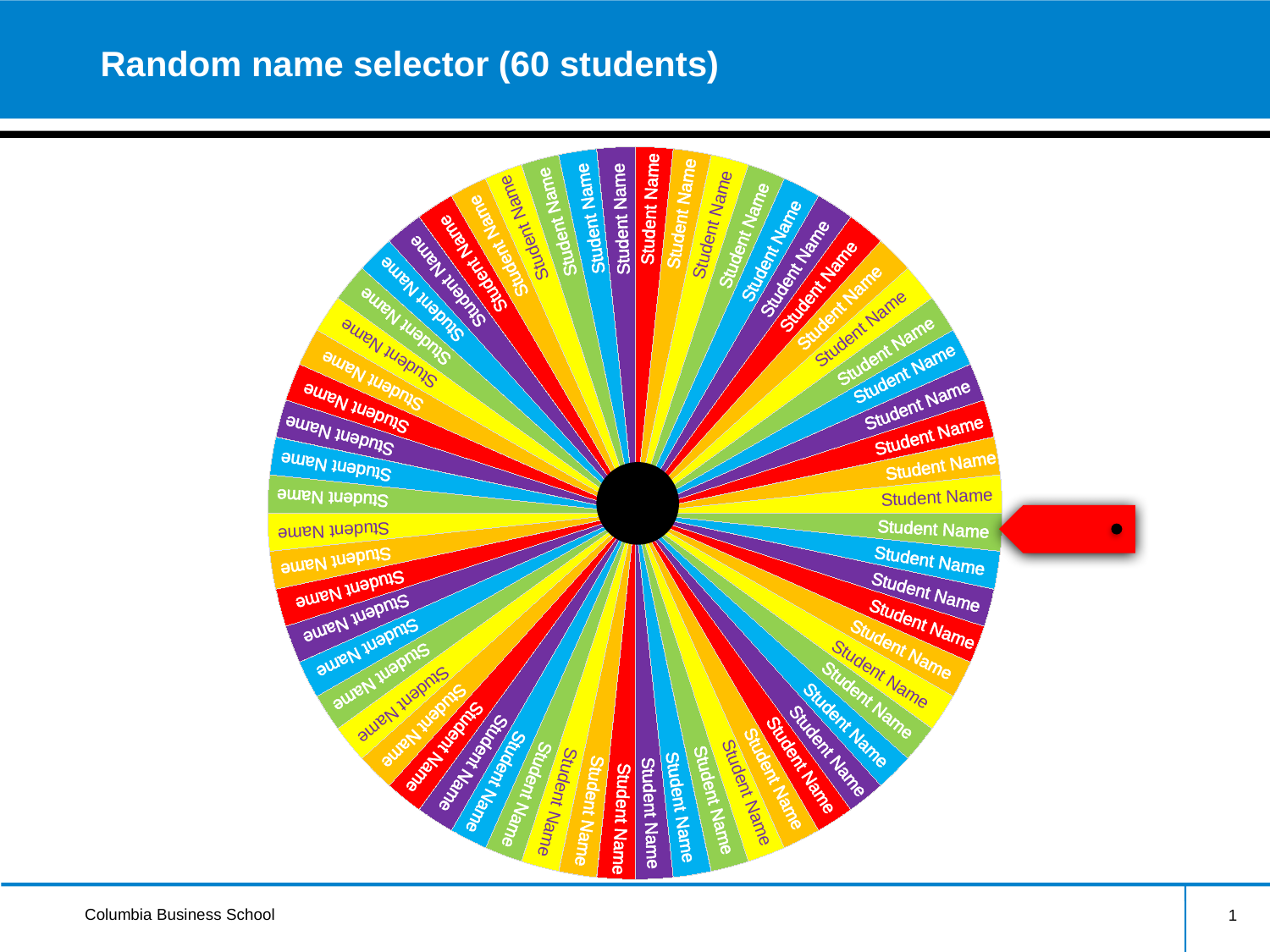

# Random name selector (60 students)

Student Name

Student Name
Student Name
Student Name
Student Name
Student Name
Student Name

Student Name
Student Name
Student Name

Student Name
Student Name
Student Name

Student Name
Student Name
Student Name

Student Name
Student Name

Student Name
Student Name
Student Name

Student Name
Student Name
Student Name

Student Name
Student Name

Student Name
Student Name

Student Name
Student Name
Student Name

Student Name
Student Name
Student Name
Student Name
Student Name
Student Name
Student Name
Student Name
Student Name
Student Name
Student Name
Student Name
Student Name
Student Name
Student Name
Student Name
Student Name
Student Name
Student Name
Student Name
Student Name
Student Name
Student Name
Student Name
Student Name
Student Name
Student Name
Student Name
Student Name

1